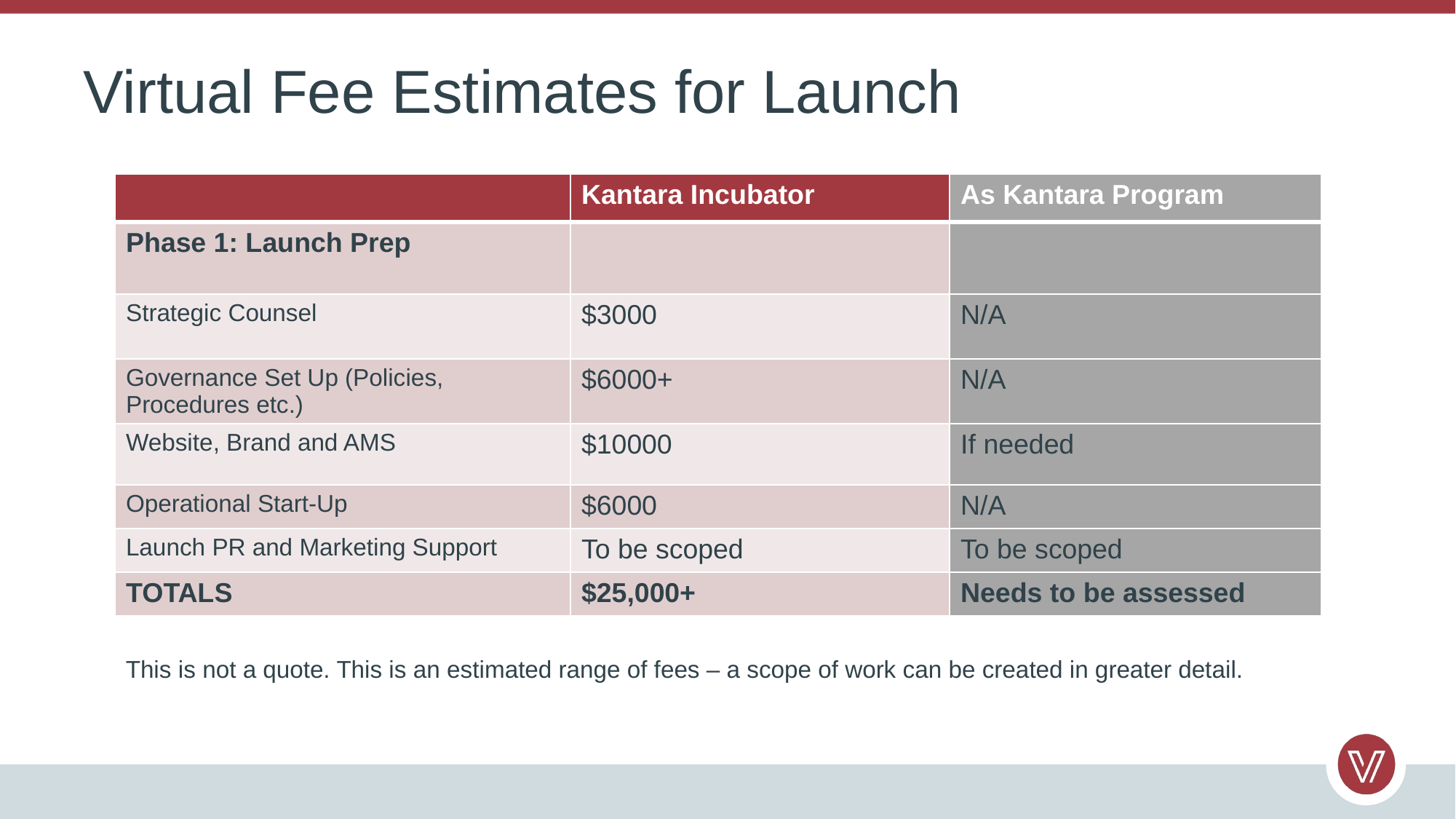

# Virtual Fee Estimates for Launch
|  | Kantara Incubator | As Kantara Program |
| --- | --- | --- |
| Phase 1: Launch Prep |  |  |
| Strategic Counsel | $3000 | N/A |
| Governance Set Up (Policies, Procedures etc.) | $6000+ | N/A |
| Website, Brand and AMS | $10000 | If needed |
| Operational Start-Up | $6000 | N/A |
| Launch PR and Marketing Support | To be scoped | To be scoped |
| TOTALS | $25,000+ | Needs to be assessed |
This is not a quote. This is an estimated range of fees – a scope of work can be created in greater detail.